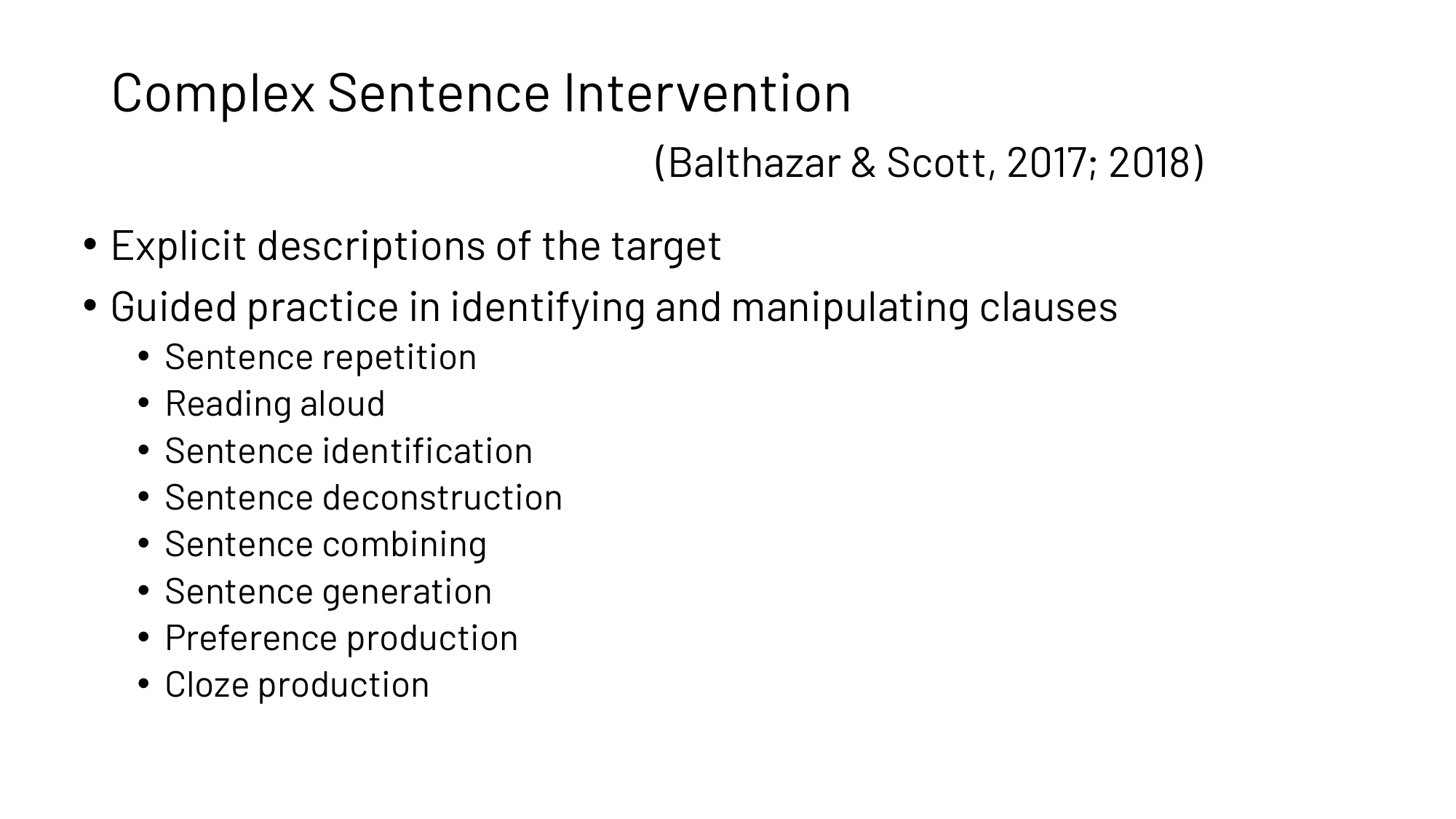

# Complex Sentence Intervention (Balthazar & Scott, 2017; 2018)
Explicit descriptions of the target
Guided practice in identifying and manipulating clauses
Sentence repetition
Reading aloud
Sentence identification
Sentence deconstruction
Sentence combining
Sentence generation
Preference production
Cloze production